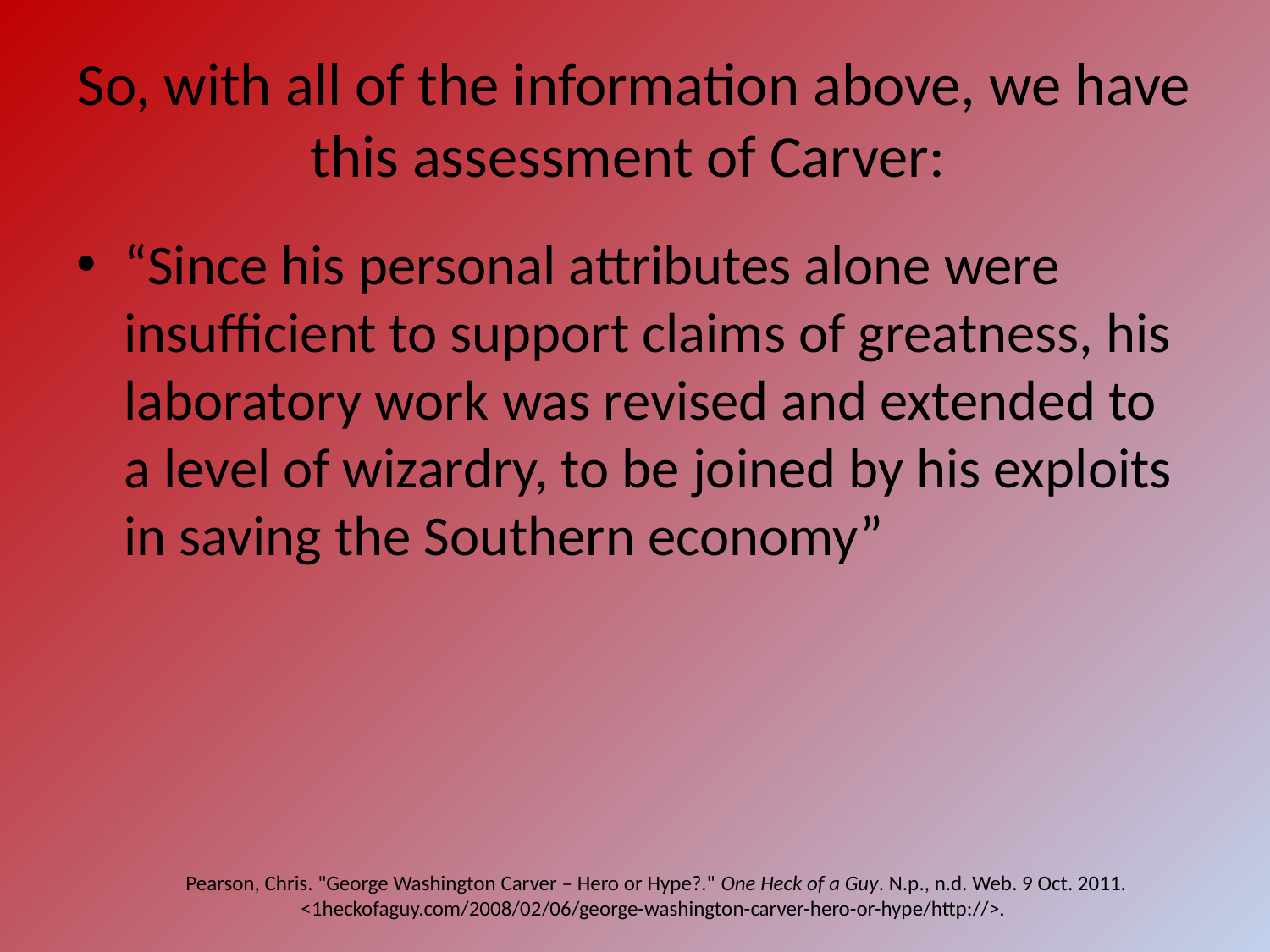

# So, with all of the information above, we have this assessment of Carver:
“Since his personal attributes alone were insufficient to support claims of greatness, his laboratory work was revised and extended to a level of wizardry, to be joined by his exploits in saving the Southern economy”
Pearson, Chris. "George Washington Carver – Hero or Hype?." One Heck of a Guy. N.p., n.d. Web. 9 Oct. 2011. <1heckofaguy.com/2008/02/06/george-washington-carver-hero-or-hype/http://>.